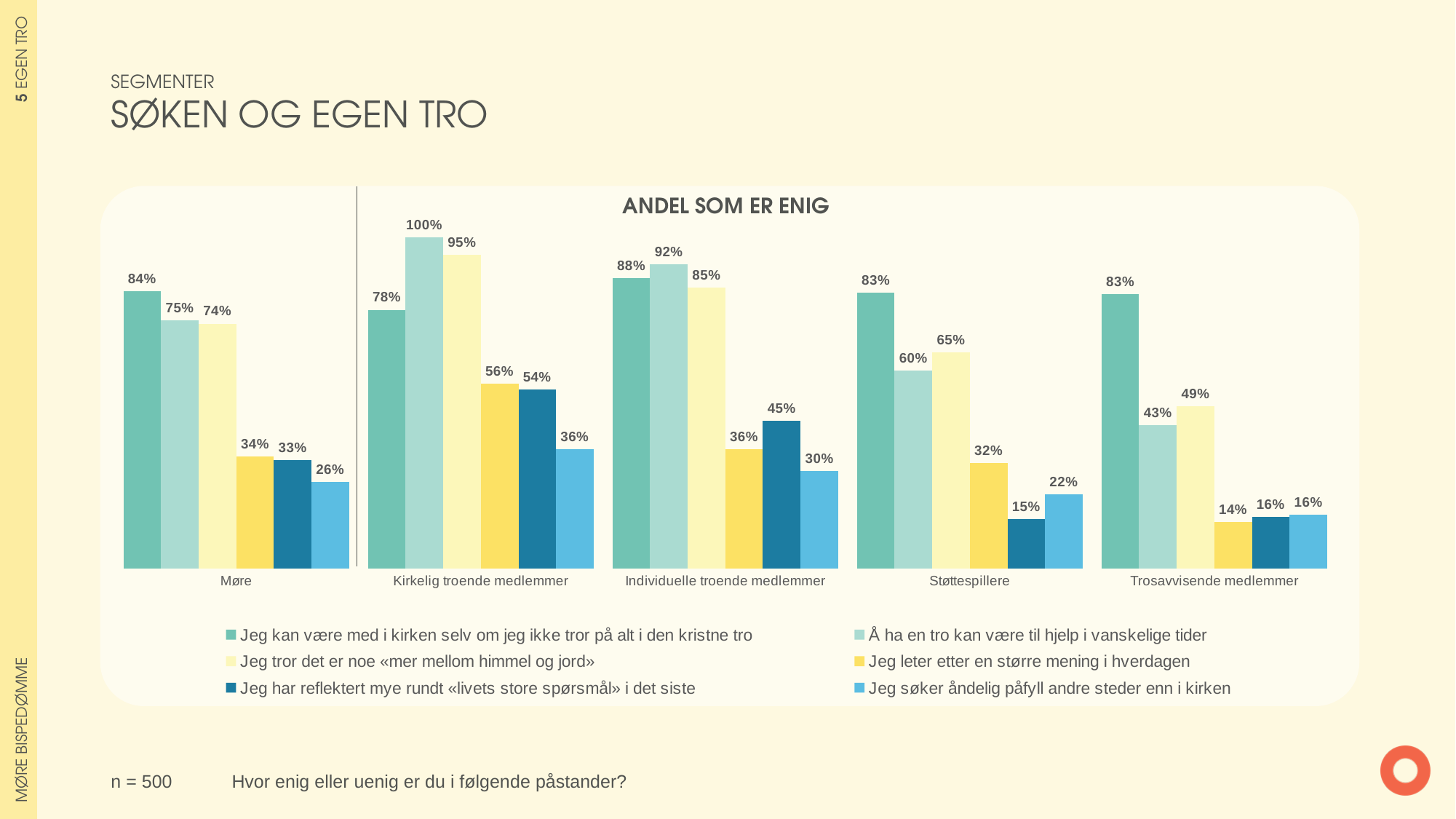

| 5 EGEN TRO |
| --- |
| MØRE BISPEDØMME |
SEGMENTER
SØKEN OG EGEN TRO

### Chart

| Category | Jeg kan være med i kirken selv om jeg ikke tror på alt i den kristne tro | Å ha en tro kan være til hjelp i vanskelige tider | Jeg tror det er noe «mer mellom himmel og jord» | Jeg leter etter en større mening i hverdagen | Jeg har reflektert mye rundt «livets store spørsmål» i det siste | Jeg søker åndelig påfyll andre steder enn i kirken |
|---|---|---|---|---|---|---|
| Møre | 0.8384436344211 | 0.7486571183179 | 0.7397370557213 | 0.3387605830898 | 0.327422705058 | 0.2609728125539 |
| Kirkelig troende medlemmer | 0.7813948804815 | 1.0 | 0.9471063101526 | 0.5585857686636 | 0.541731213343 | 0.3608841121558 |
| Individuelle troende medlemmer | 0.8781093190861 | 0.9196451824574 | 0.8479573999671 | 0.3615456528109 | 0.4464779839656 | 0.2951272211365 |
| Støttespillere | 0.8335145547334 | 0.5975550052318 | 0.6528703681343 | 0.3191903485739 | 0.14853788476 | 0.2243935514357 |
| Trosavvisende medlemmer | 0.8294791587499 | 0.4340480989221 | 0.4904836796161 | 0.139703792186 | 0.1557664520048 | 0.1633599759089 |
ANDEL SOM ER ENIG
n = 500
Hvor enig eller uenig er du i følgende påstander?